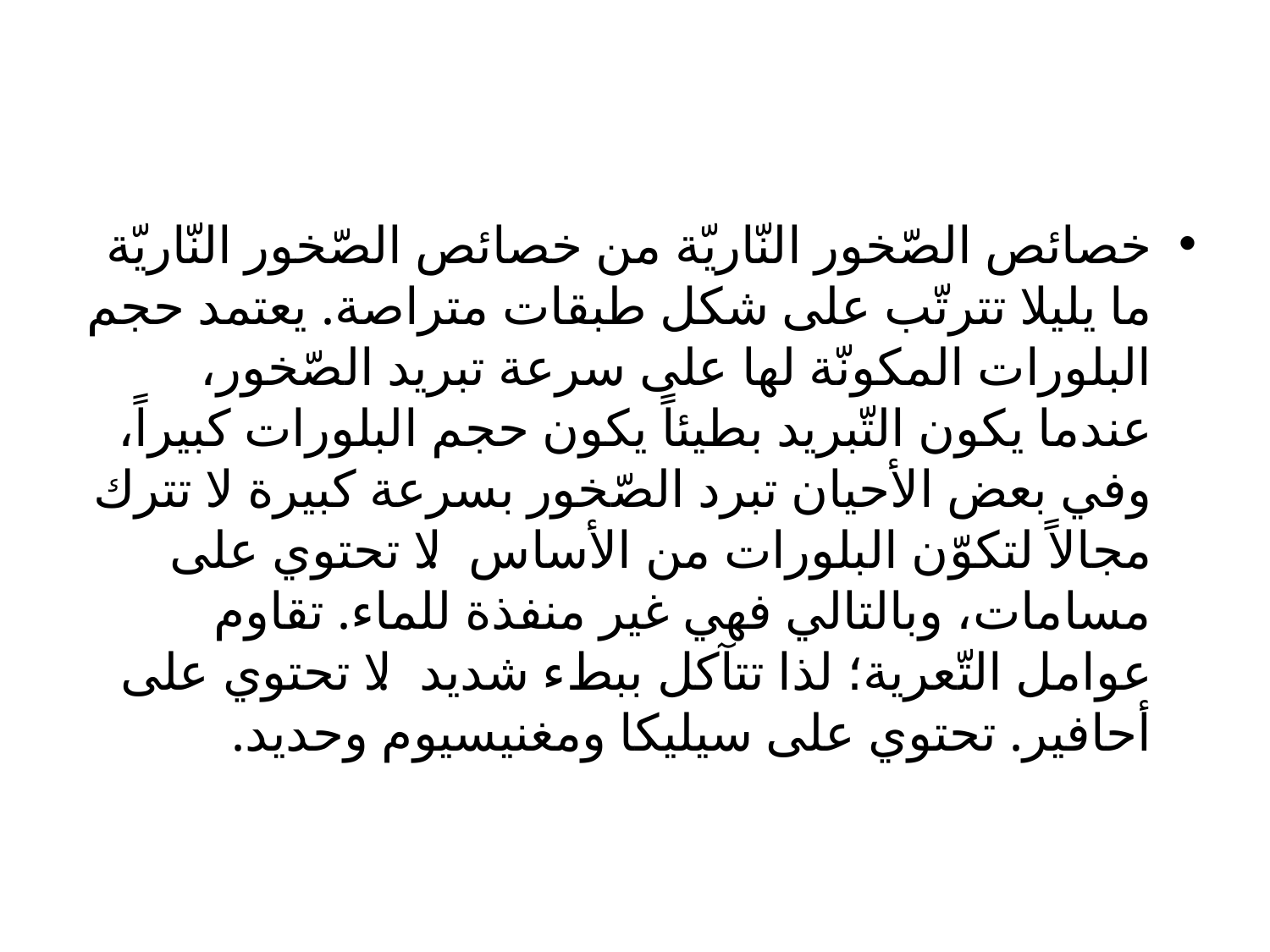

#
خصائص الصّخور النّاريّة من خصائص الصّخور النّاريّة ما يليلا تترتّب على شكل طبقات متراصة. يعتمد حجم البلورات المكونّة لها على سرعة تبريد الصّخور، عندما يكون التّبريد بطيئاً يكون حجم البلورات كبيراً، وفي بعض الأحيان تبرد الصّخور بسرعة كبيرة لا تترك مجالاً لتكوّن البلورات من الأساس. لا تحتوي على مسامات، وبالتالي فهي غير منفذة للماء. تقاوم عوامل التّعرية؛ لذا تتآكل ببطء شديد. لا تحتوي على أحافير. تحتوي على سيليكا ومغنيسيوم وحديد.